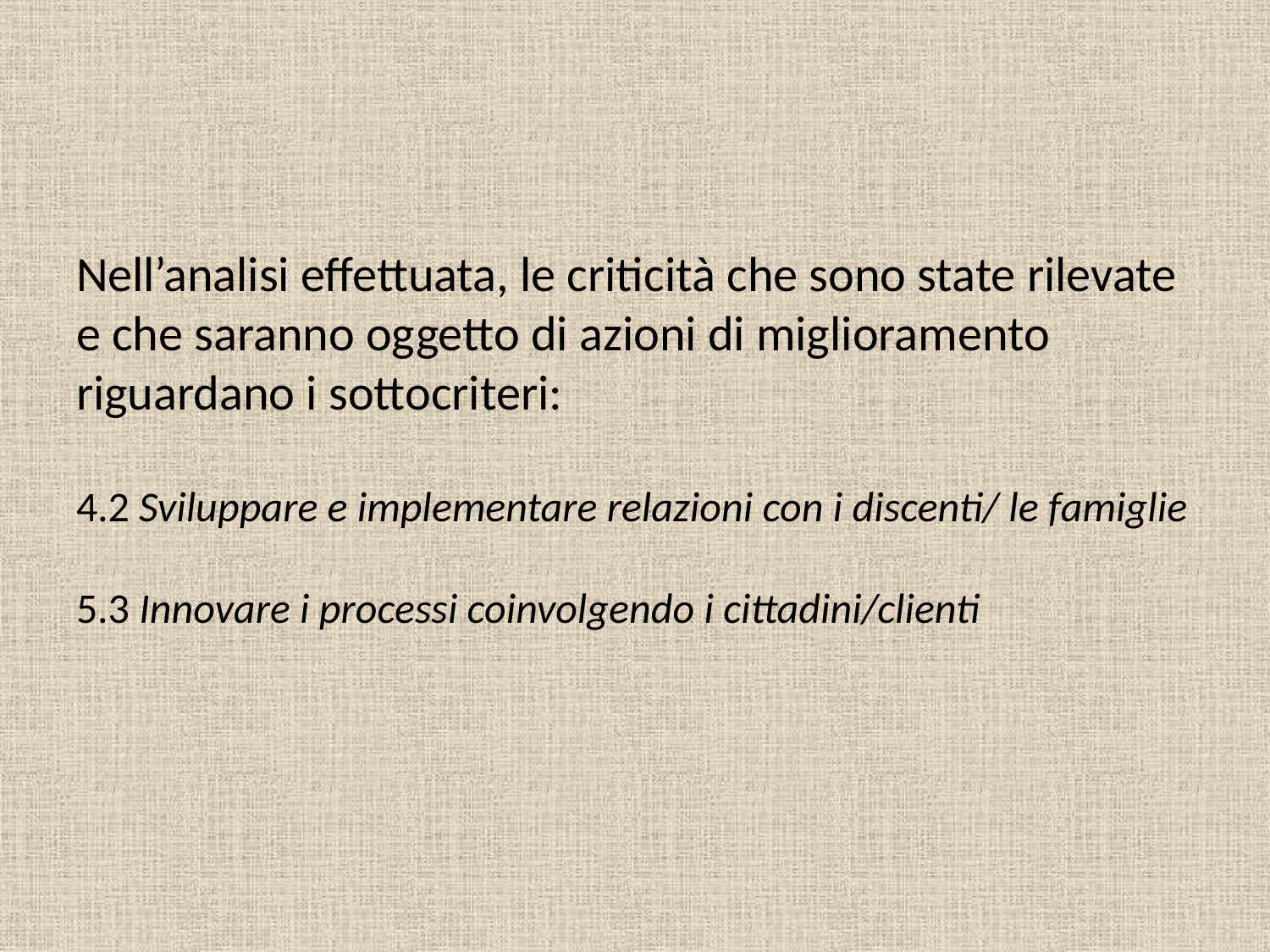

# Nell’analisi effettuata, le criticità che sono state rilevate e che saranno oggetto di azioni di miglioramento riguardano i sottocriteri: 4.2 Sviluppare e implementare relazioni con i discenti/ le famiglie 5.3 Innovare i processi coinvolgendo i cittadini/clienti